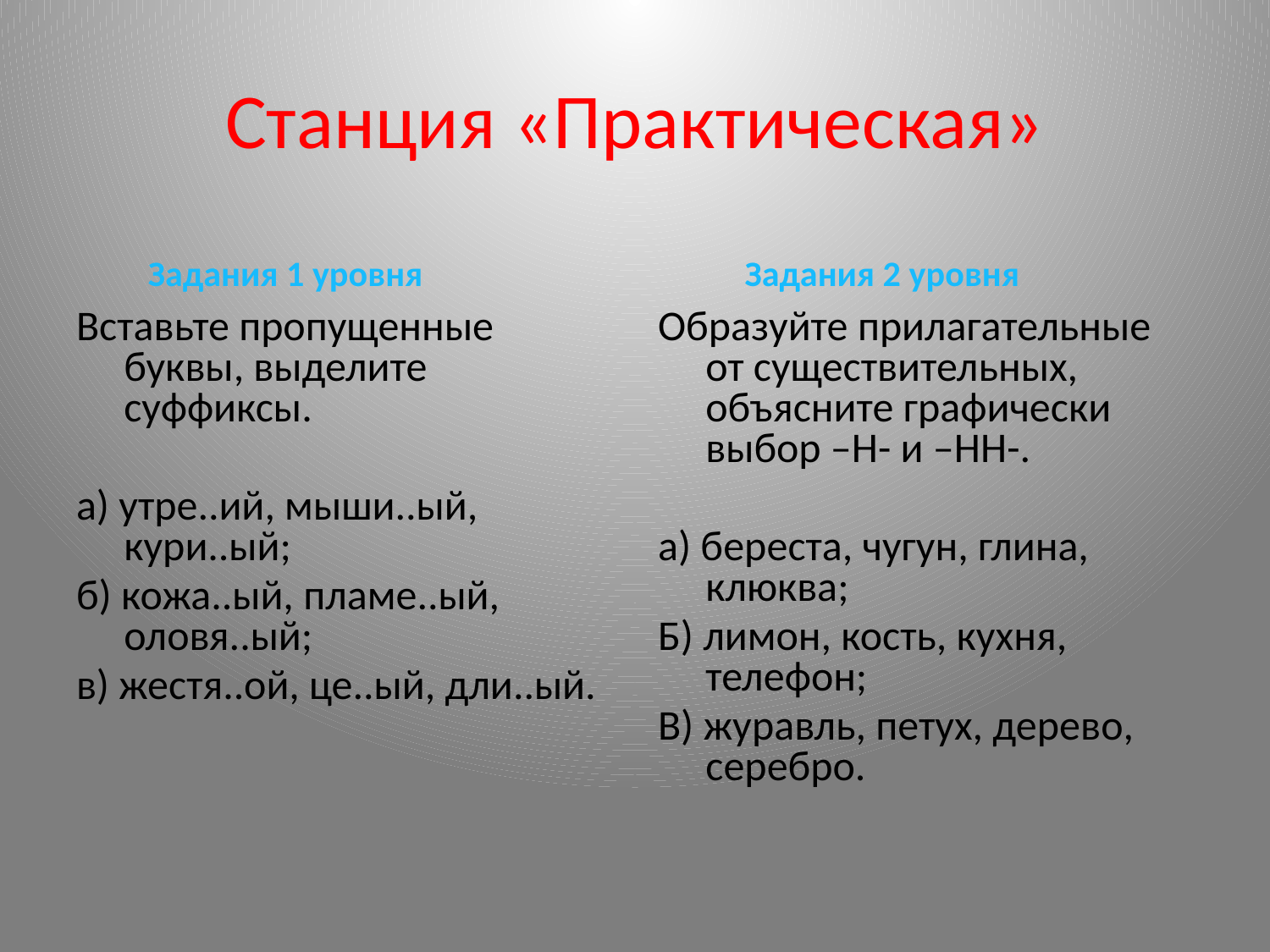

# Станция «Практическая»

                                  Задания 1 уровня

                                         Задания 2 уровня

Вставьте пропущенные буквы, выделите суффиксы.

а) утре..ий, мыши..ый, кури..ый;
б) кожа..ый, пламе..ый, оловя..ый;
в) жестя..ой, це..ый, дли..ый.

Образуйте прилагательные от существительных, объясните графически выбор –Н- и –НН-.

а) береста, чугун, глина, клюква;
Б) лимон, кость, кухня, телефон;
В) журавль, петух, дерево, серебро.